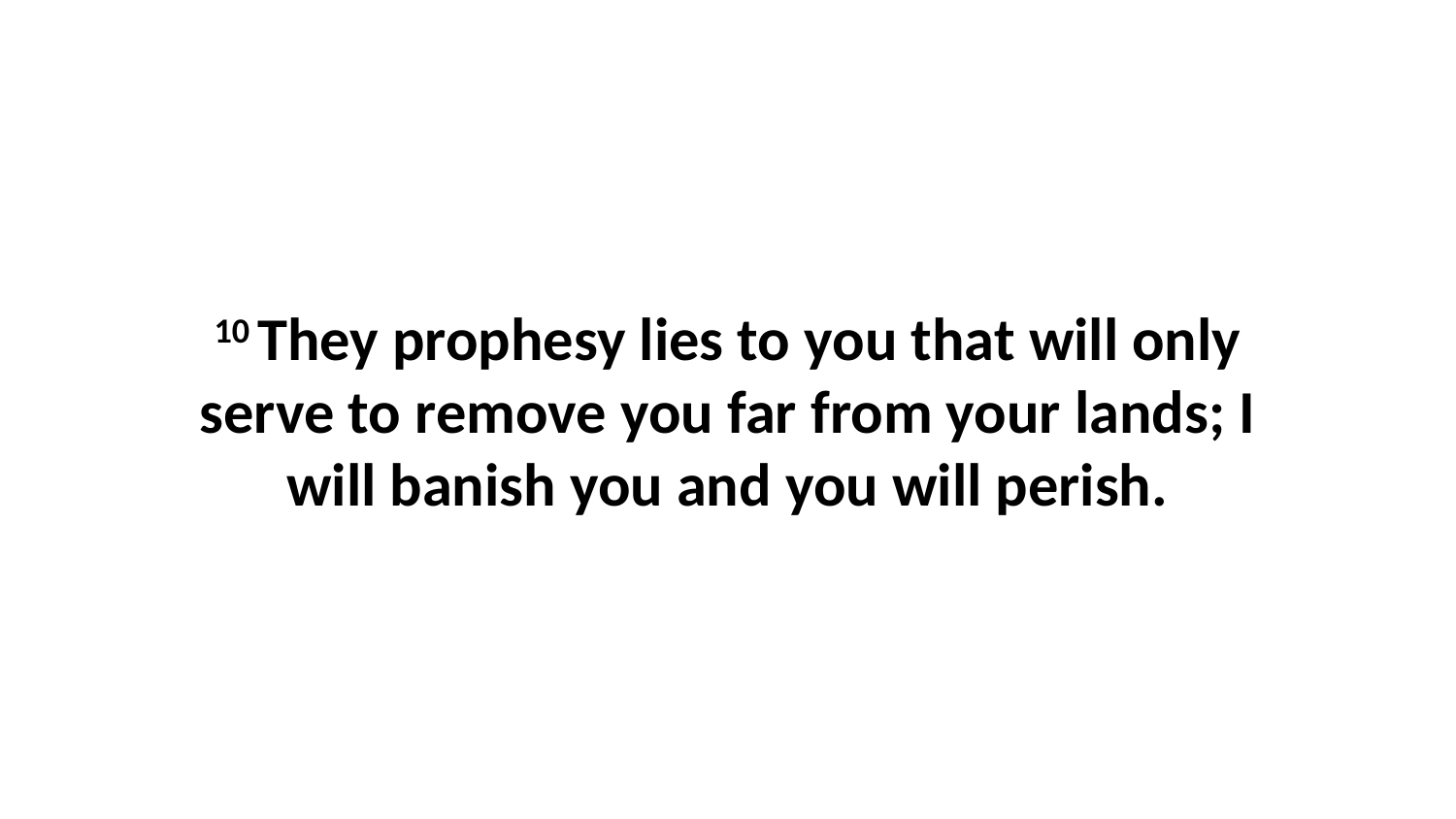

10 They prophesy lies to you that will only serve to remove you far from your lands; I will banish you and you will perish.